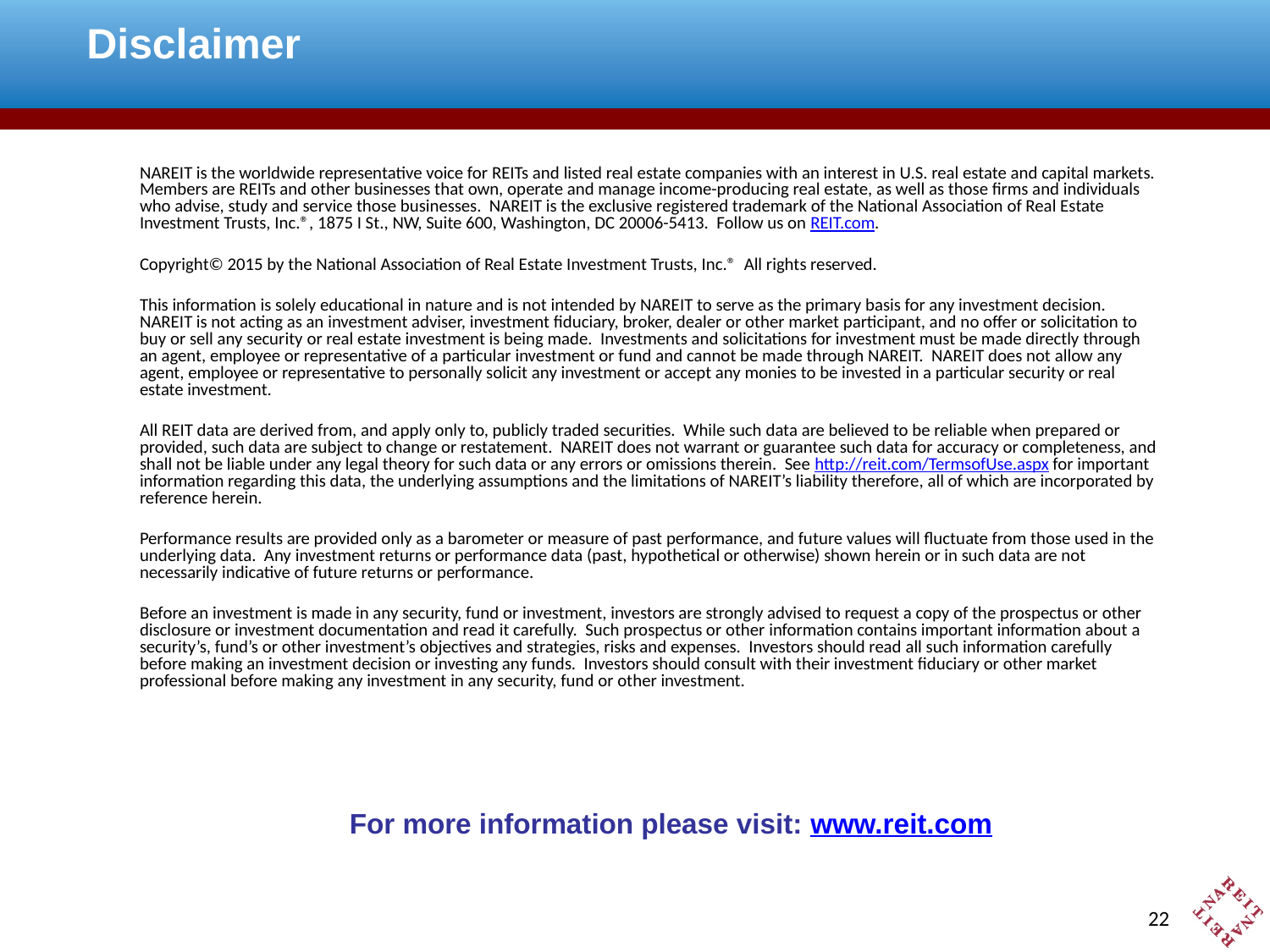

Disclaimer
NAREIT is the worldwide representative voice for REITs and listed real estate companies with an interest in U.S. real estate and capital markets.  Members are REITs and other businesses that own, operate and manage income-producing real estate, as well as those firms and individuals who advise, study and service those businesses.  NAREIT is the exclusive registered trademark of the National Association of Real Estate Investment Trusts, Inc.®, 1875 I St., NW, Suite 600, Washington, DC 20006-5413.  Follow us on REIT.com.

Copyright© 2015 by the National Association of Real Estate Investment Trusts, Inc.®  All rights reserved.

This information is solely educational in nature and is not intended by NAREIT to serve as the primary basis for any investment decision.  NAREIT is not acting as an investment adviser, investment fiduciary, broker, dealer or other market participant, and no offer or solicitation to buy or sell any security or real estate investment is being made.  Investments and solicitations for investment must be made directly through an agent, employee or representative of a particular investment or fund and cannot be made through NAREIT.  NAREIT does not allow any agent, employee or representative to personally solicit any investment or accept any monies to be invested in a particular security or real estate investment.

All REIT data are derived from, and apply only to, publicly traded securities.  While such data are believed to be reliable when prepared or provided, such data are subject to change or restatement.  NAREIT does not warrant or guarantee such data for accuracy or completeness, and shall not be liable under any legal theory for such data or any errors or omissions therein.  See http://reit.com/TermsofUse.aspx for important information regarding this data, the underlying assumptions and the limitations of NAREIT’s liability therefore, all of which are incorporated by reference herein.

Performance results are provided only as a barometer or measure of past performance, and future values will fluctuate from those used in the underlying data.  Any investment returns or performance data (past, hypothetical or otherwise) shown herein or in such data are not necessarily indicative of future returns or performance.

Before an investment is made in any security, fund or investment, investors are strongly advised to request a copy of the prospectus or other disclosure or investment documentation and read it carefully.  Such prospectus or other information contains important information about a security’s, fund’s or other investment’s objectives and strategies, risks and expenses.  Investors should read all such information carefully before making an investment decision or investing any funds.  Investors should consult with their investment fiduciary or other market professional before making any investment in any security, fund or other investment.
For more information please visit: www.reit.com
22